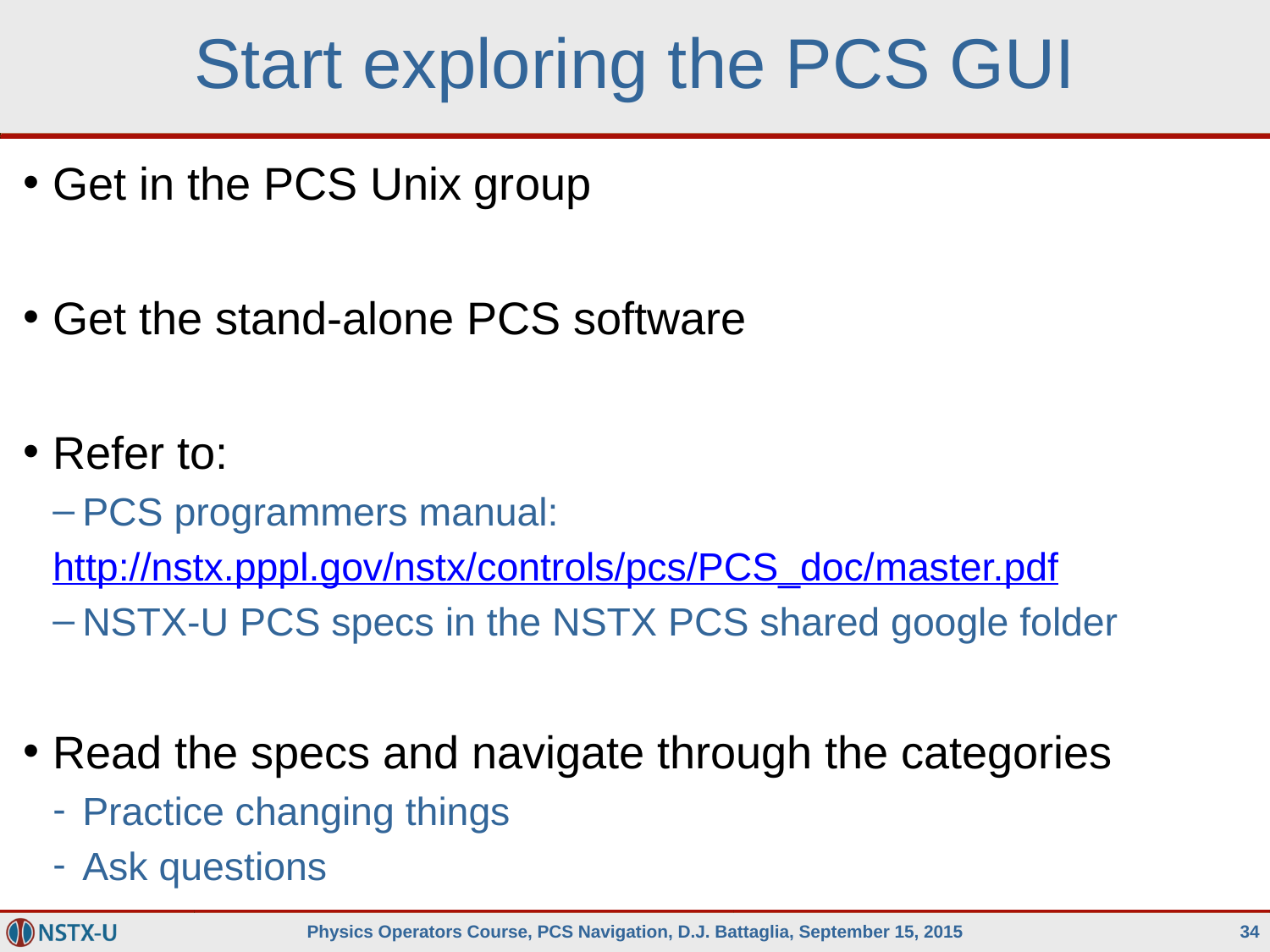

# Start exploring the PCS GUI
Get in the PCS Unix group

Get the stand-alone PCS software

Refer to:
PCS programmers manual:
	http://nstx.pppl.gov/nstx/controls/pcs/PCS_doc/master.pdf
NSTX-U PCS specs in the NSTX PCS shared google folder

Read the specs and navigate through the categories
Practice changing things
Ask questions